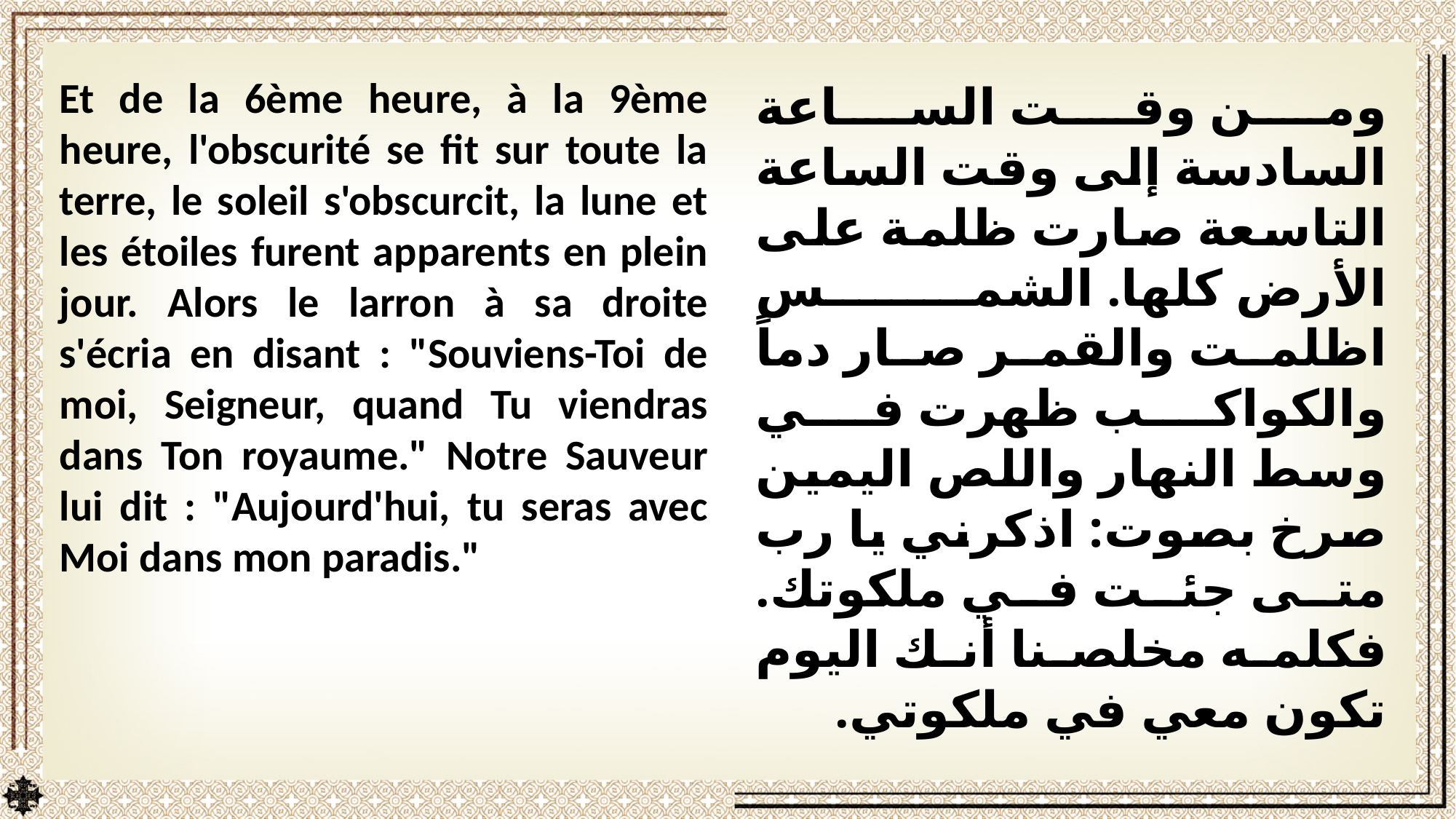

Et de la 6ème heure, à la 9ème heure, l'obscurité se fit sur toute la terre, le soleil s'obscurcit, la lune et les étoiles furent apparents en plein jour. Alors le larron à sa droite s'écria en disant : "Souviens-Toi de moi, Seigneur, quand Tu viendras dans Ton royaume." Notre Sauveur lui dit : "Aujourd'hui, tu seras avec Moi dans mon paradis."
ومن وقت الساعة السادسة إلى وقت الساعة التاسعة صارت ظلمة على الأرض كلها. الشمس اظلمت والقمر صار دماً والكواكب ظهرت في وسط النهار واللص اليمين صرخ بصوت: اذكرني يا رب متى جئت في ملكوتك. فكلمه مخلصنا أنك اليوم تكون معي في ملكوتي.